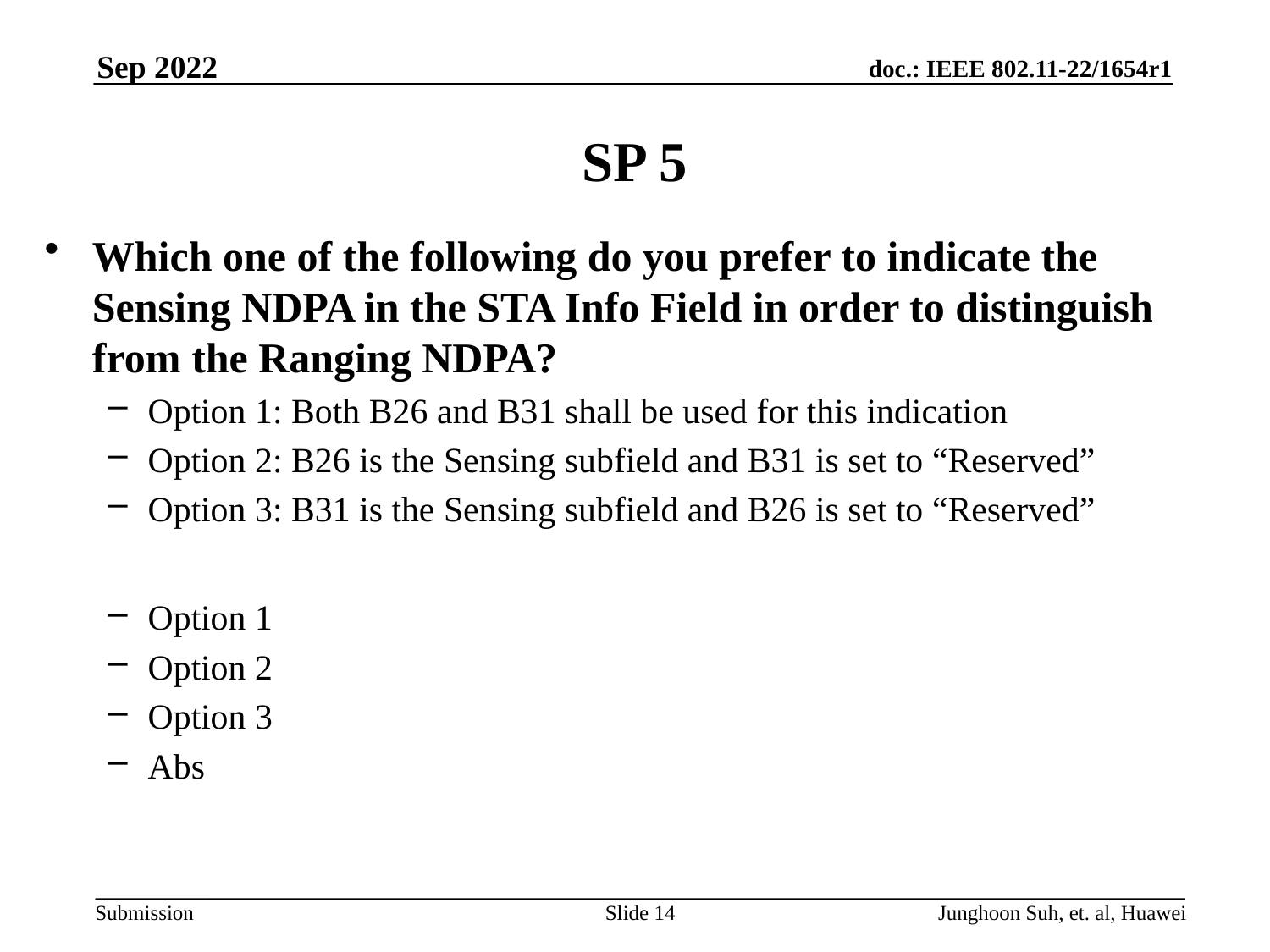

Sep 2022
# SP 5
Which one of the following do you prefer to indicate the Sensing NDPA in the STA Info Field in order to distinguish from the Ranging NDPA?
Option 1: Both B26 and B31 shall be used for this indication
Option 2: B26 is the Sensing subfield and B31 is set to “Reserved”
Option 3: B31 is the Sensing subfield and B26 is set to “Reserved”

Option 1
Option 2
Option 3
Abs

Slide 14
Junghoon Suh, et. al, Huawei